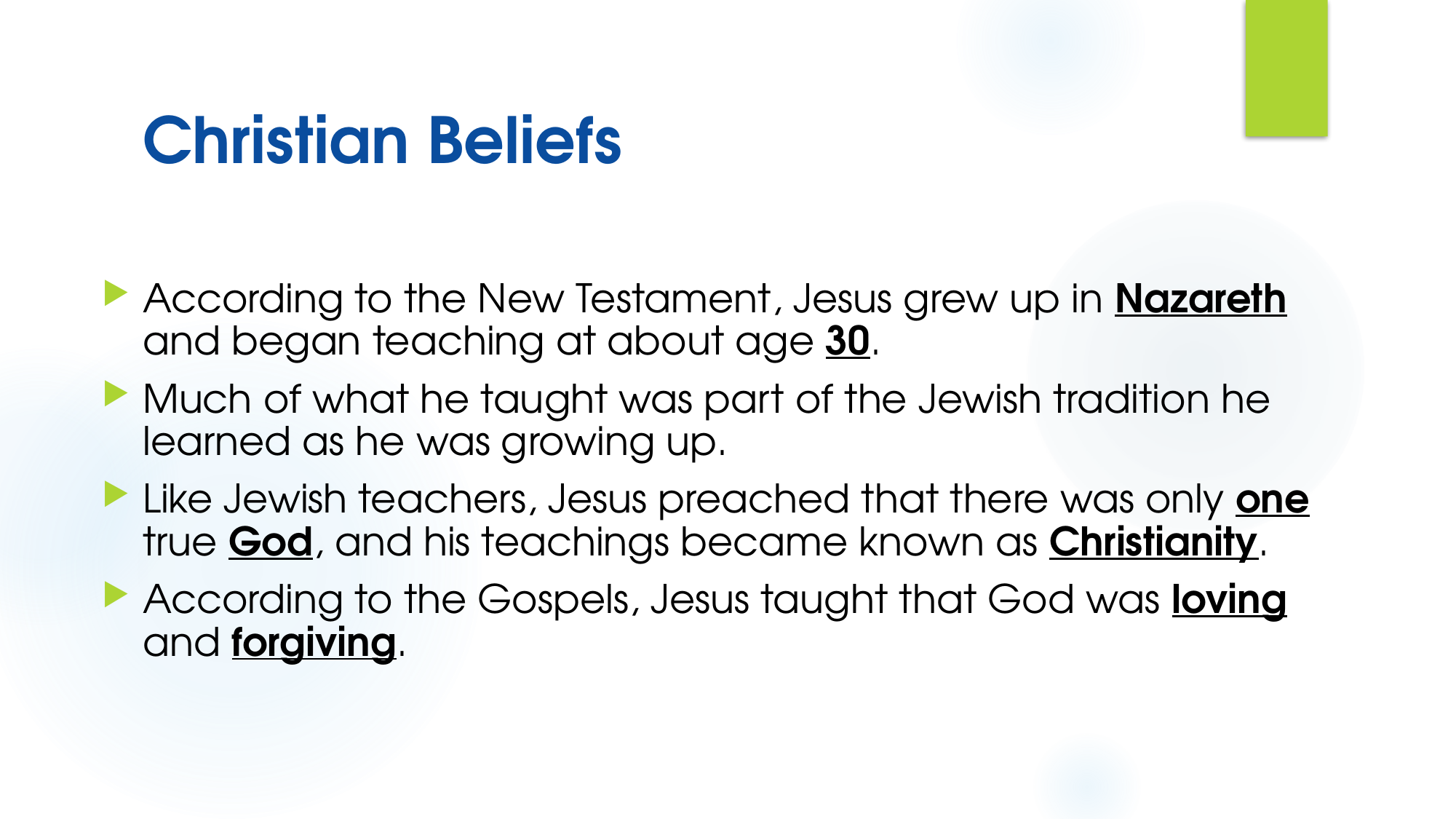

# Christian Beliefs
According to the New Testament, Jesus grew up in Nazareth and began teaching at about age 30.
Much of what he taught was part of the Jewish tradition he learned as he was growing up.
Like Jewish teachers, Jesus preached that there was only one true God, and his teachings became known as Christianity.
According to the Gospels, Jesus taught that God was loving and forgiving.